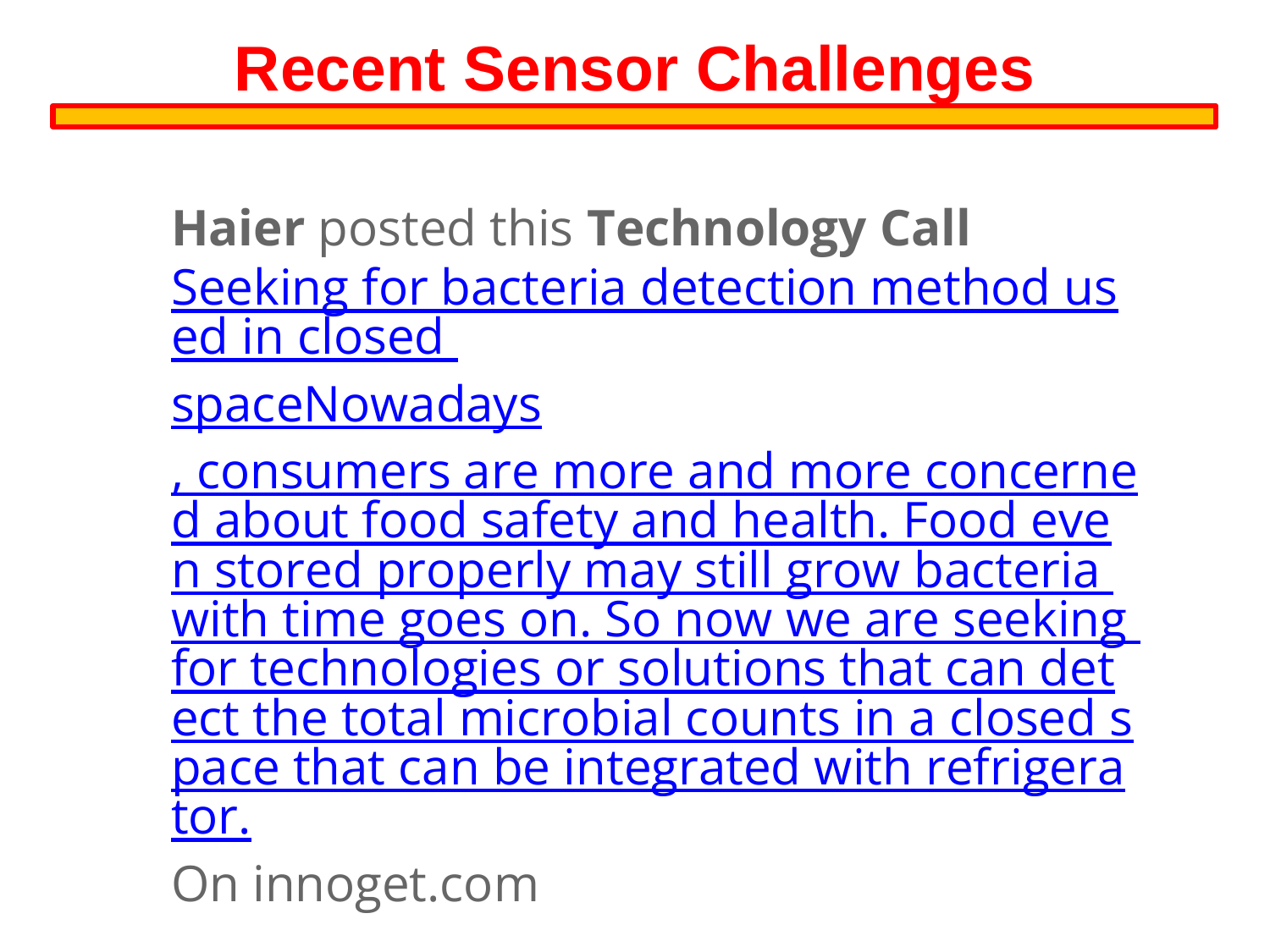

Recent Sensor Challenges

Haier posted this Technology Call
Seeking for bacteria detection method used in closed spaceNowadays, consumers are more and more concerned about food safety and health. Food even stored properly may still grow bacteria with time goes on. So now we are seeking for technologies or solutions that can detect the total microbial counts in a closed space that can be integrated with refrigerator.
On innoget.com